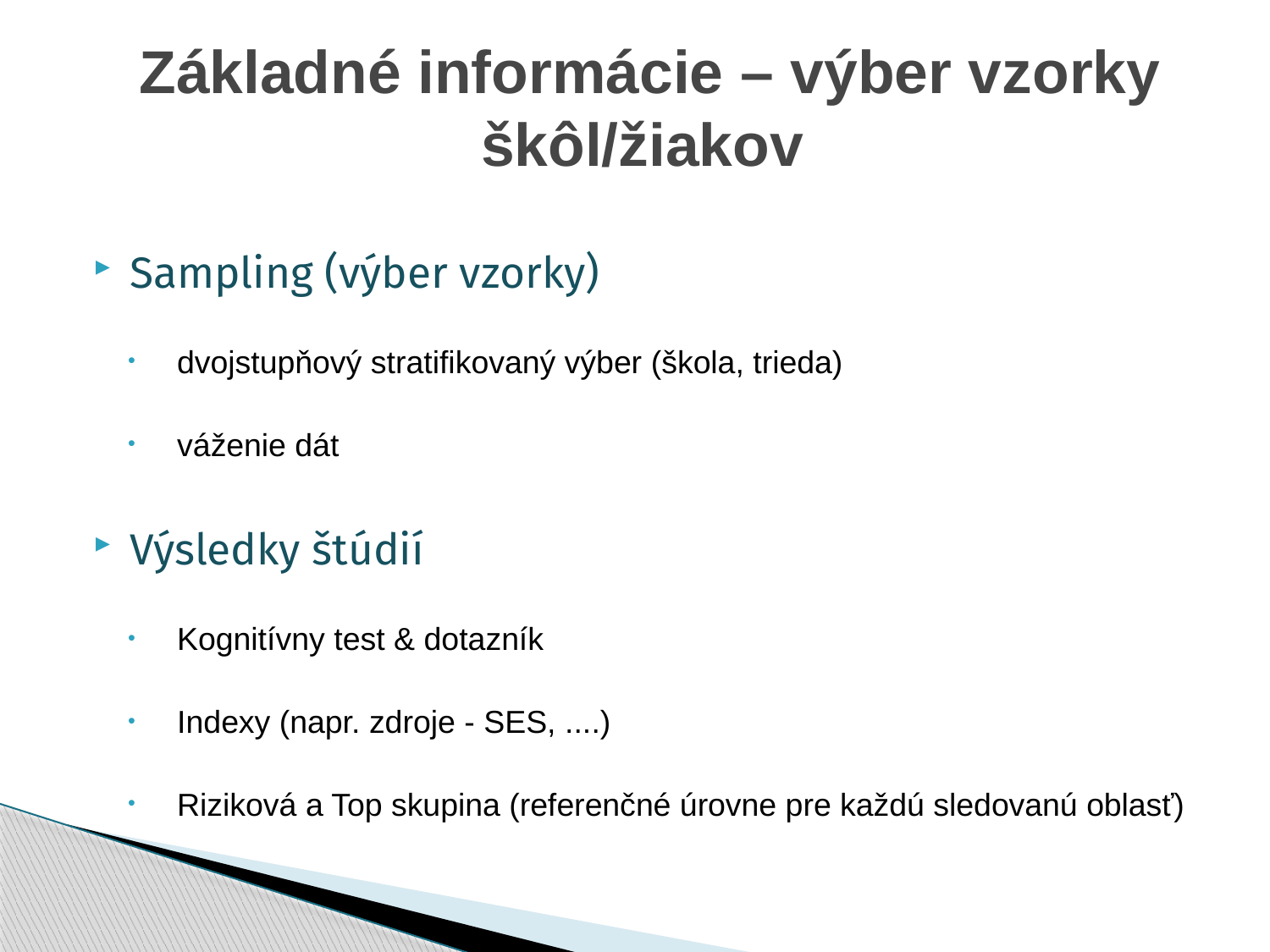

# Základné informácie – výber vzorky škôl/žiakov
Sampling (výber vzorky)
dvojstupňový stratifikovaný výber (škola, trieda)
váženie dát
Výsledky štúdií
Kognitívny test & dotazník
Indexy (napr. zdroje - SES, ....)
Riziková a Top skupina (referenčné úrovne pre každú sledovanú oblasť)